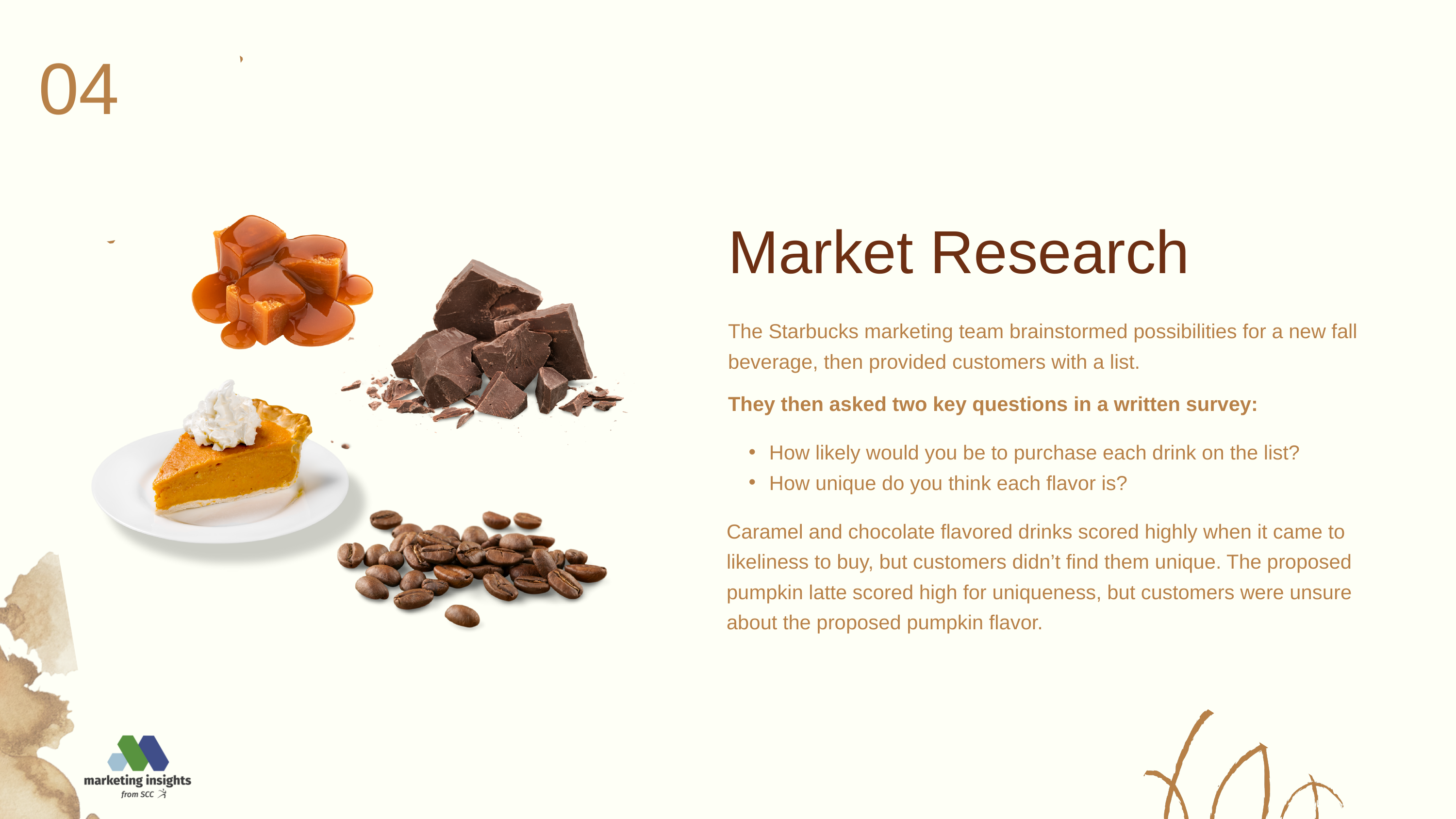

04
Market Research

The Starbucks marketing team brainstormed possibilities for a new fall beverage, then provided customers with a list.
They then asked two key questions in a written survey:
How likely would you be to purchase each drink on the list?
How unique do you think each flavor is?

Caramel and chocolate flavored drinks scored highly when it came to likeliness to buy, but customers didn’t find them unique. The proposed pumpkin latte scored high for uniqueness, but customers were unsure about the proposed pumpkin flavor.